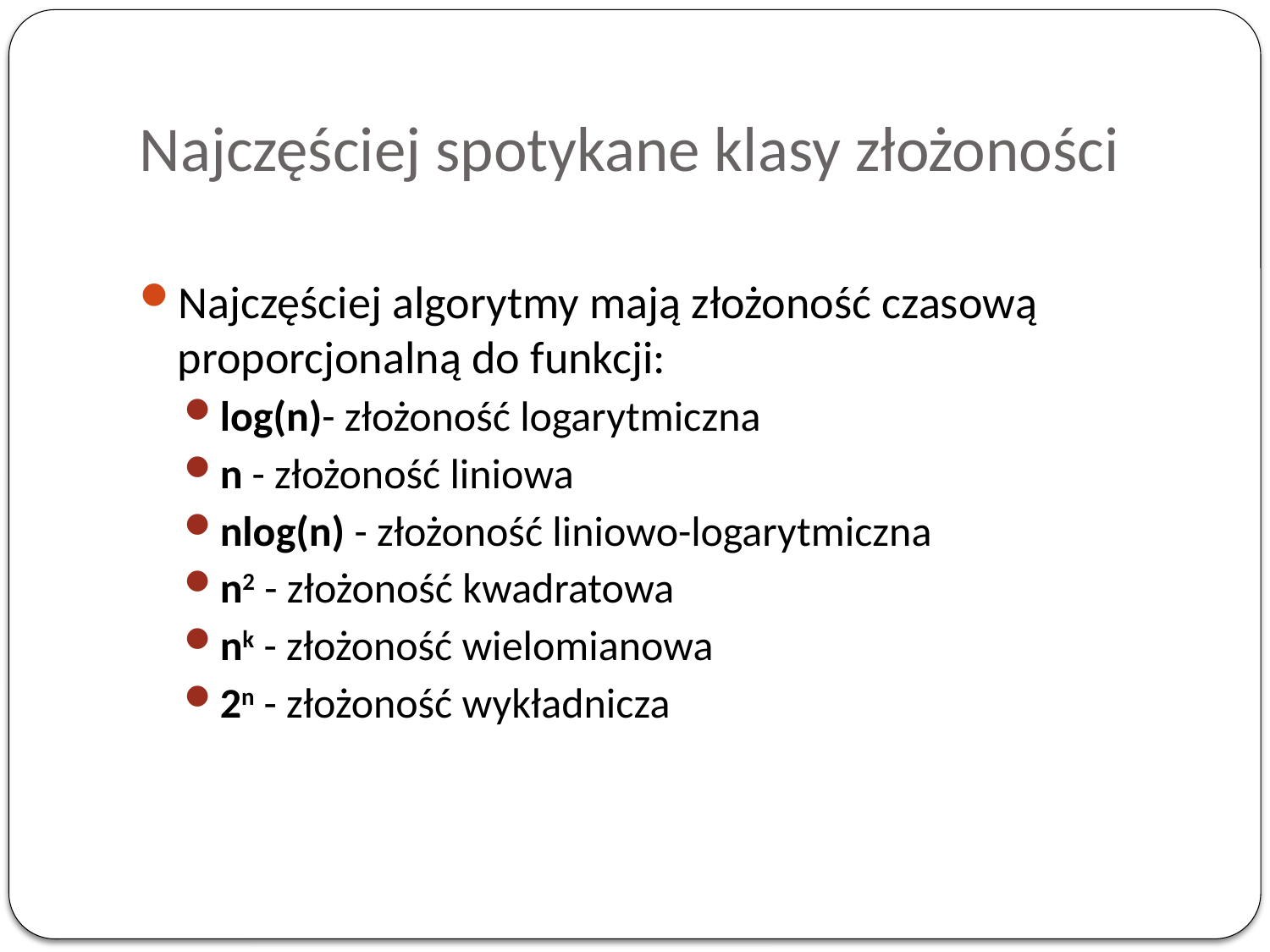

Najczęściej spotykane klasy złożoności

Najczęściej algorytmy mają złożoność czasową proporcjonalną do funkcji:
log(n)- złożoność logarytmiczna
n - złożoność liniowa
nlog(n) - złożoność liniowo-logarytmiczna
n2 - złożoność kwadratowa
nk - złożoność wielomianowa
2n - złożoność wykładnicza